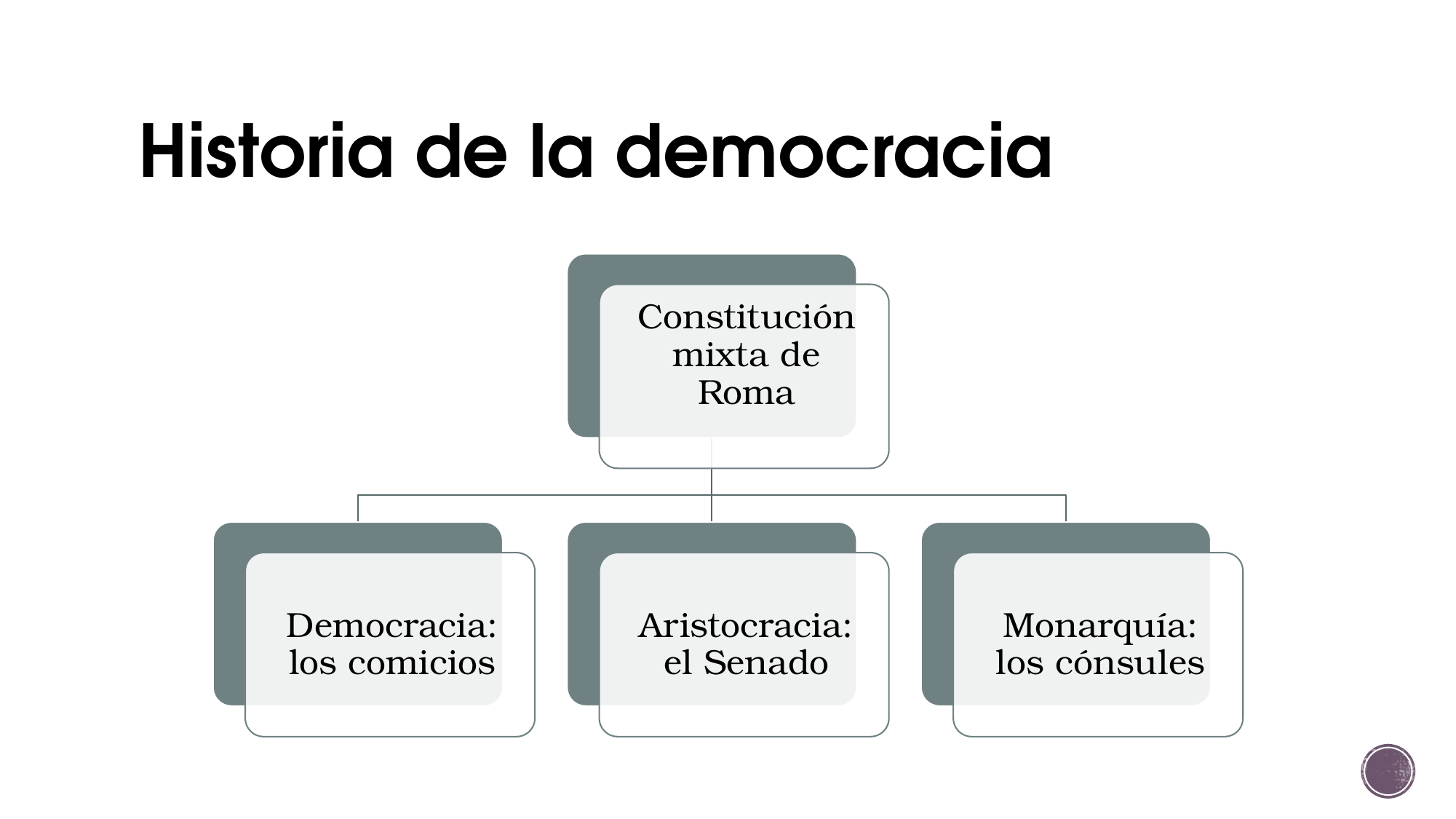

# Historia de la democracia
Constitución mixta de Roma
Democracia: los comicios
Aristocracia: el Senado
Monarquía: los cónsules